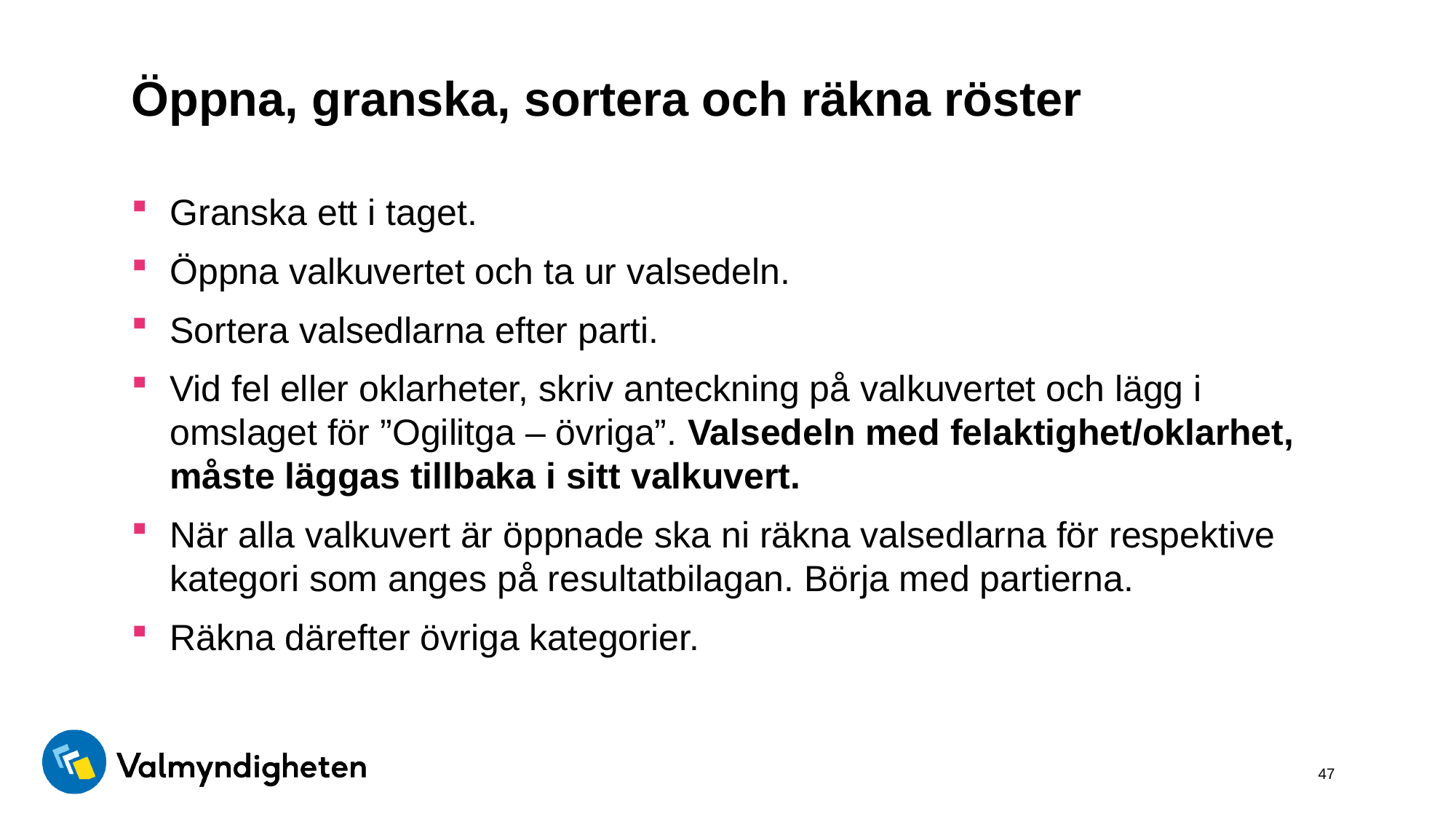

# Öppna, granska, sortera och räkna röster
Granska ett i taget.
Öppna valkuvertet och ta ur valsedeln.
Sortera valsedlarna efter parti.
Vid fel eller oklarheter, skriv anteckning på valkuvertet och lägg i omslaget för ”Ogilitga – övriga”. Valsedeln med felaktighet/oklarhet, måste läggas tillbaka i sitt valkuvert.
När alla valkuvert är öppnade ska ni räkna valsedlarna för respektive kategori som anges på resultatbilagan. Börja med partierna.
Räkna därefter övriga kategorier.

47